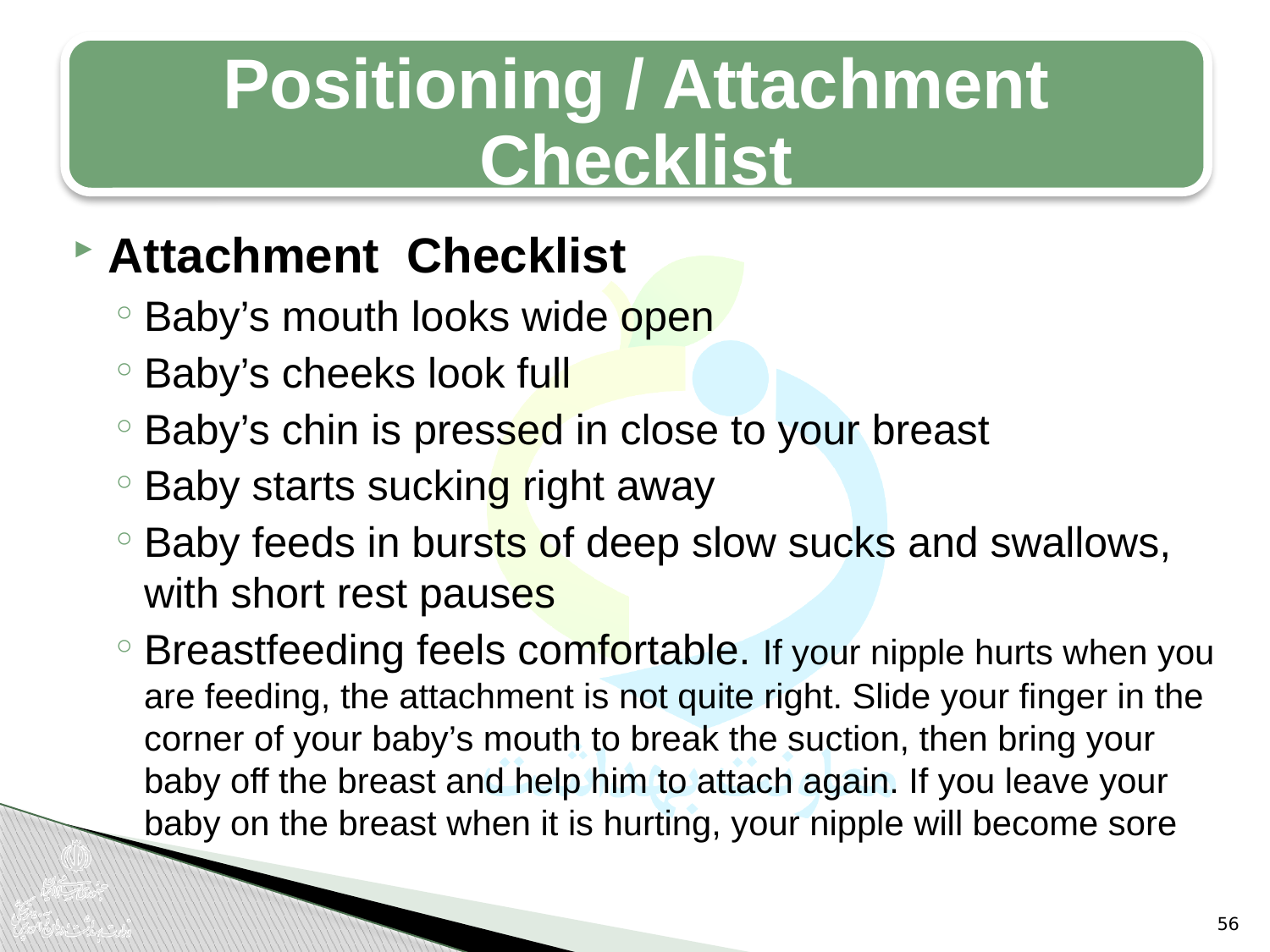

Positioning / Attachment Checklist
Attachment  Checklist
Baby’s mouth looks wide open
Baby’s cheeks look full
Baby’s chin is pressed in close to your breast
Baby starts sucking right away
Baby feeds in bursts of deep slow sucks and swallows, with short rest pauses
Breastfeeding feels comfortable. If your nipple hurts when you are feeding, the attachment is not quite right. Slide your finger in the corner of your baby’s mouth to break the suction, then bring your baby off the breast and help him to attach again. If you leave your baby on the breast when it is hurting, your nipple will become sore
56